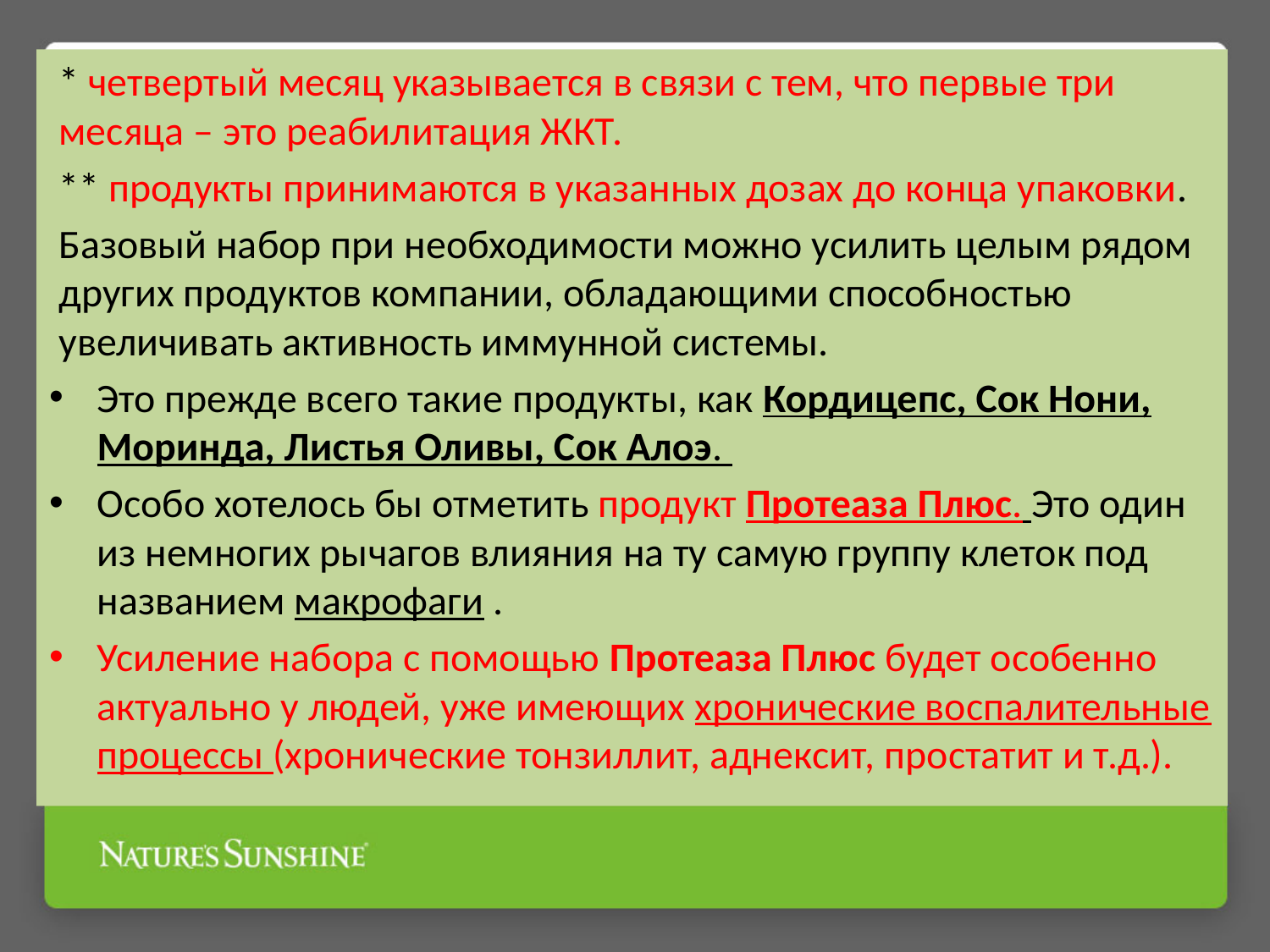

* четвертый месяц указывается в связи с тем, что первые три месяца – это реабилитация ЖКТ.
** продукты принимаются в указанных дозах до конца упаковки.
Базовый набор при необходимости можно усилить целым рядом других продуктов компании, обладающими способностью увеличивать активность иммунной системы.
Это прежде всего такие продукты, как Кордицепс, Сок Нони, Моринда, Листья Оливы, Сок Алоэ.
Особо хотелось бы отметить продукт Протеаза Плюс. Это один из немногих рычагов влияния на ту самую группу клеток под названием макрофаги .
Усиление набора с помощью Протеаза Плюс будет особенно актуально у людей, уже имеющих хронические воспалительные процессы (хронические тонзиллит, аднексит, простатит и т.д.).
#